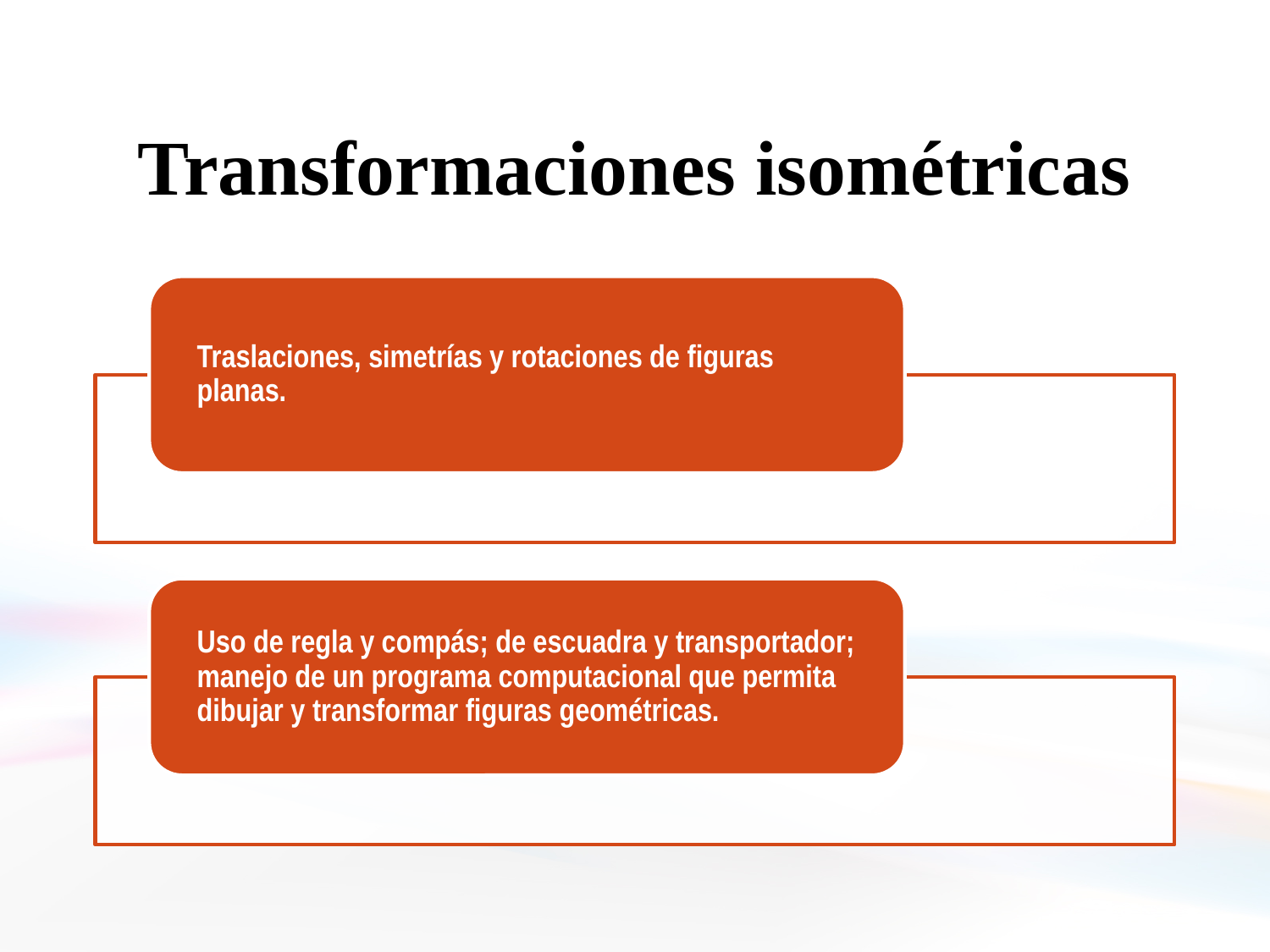

# Transformaciones isométricas
Traslaciones, simetrías y rotaciones de figuras planas.
Uso de regla y compás; de escuadra y transportador; manejo de un programa computacional que permita dibujar y transformar figuras geométricas.